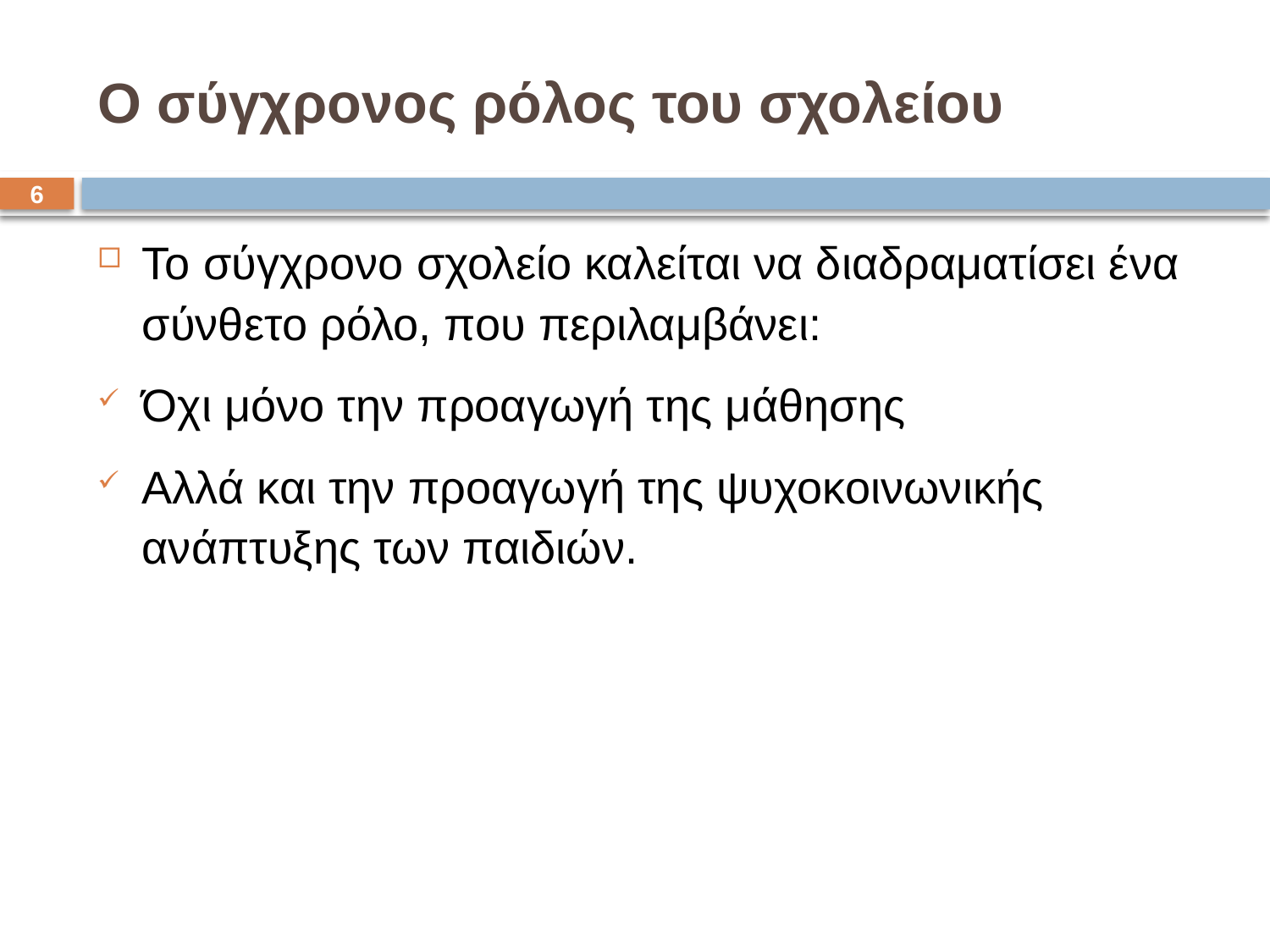

# Ο σύγχρονος ρόλος του σχολείου
6
Το σύγχρονο σχολείο καλείται να διαδραματίσει ένα σύνθετο ρόλο, που περιλαμβάνει:
Όχι μόνο την προαγωγή της μάθησης
Αλλά και την προαγωγή της ψυχοκοινωνικής ανάπτυξης των παιδιών.